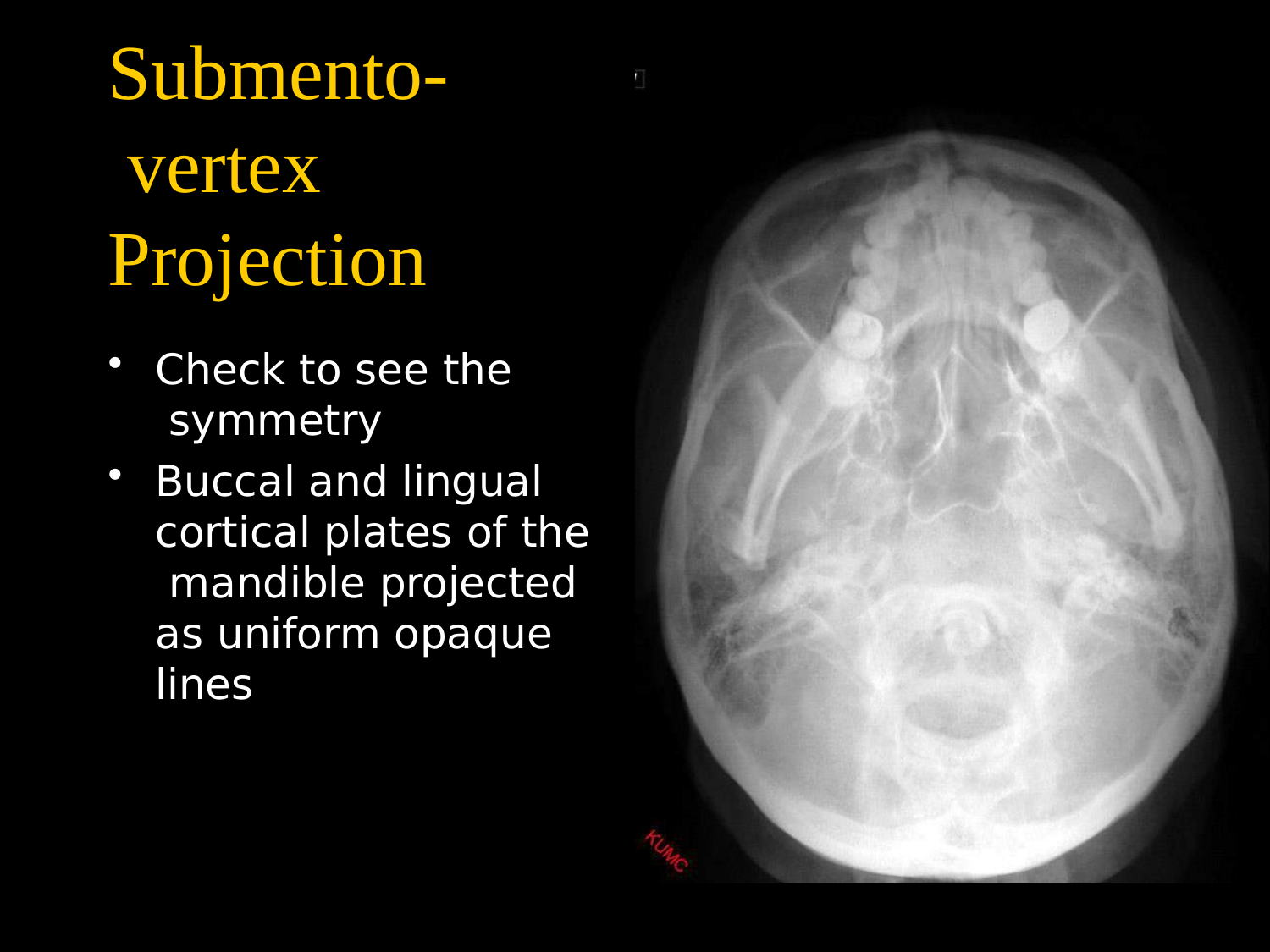

# Submento-  vertex  Projection

Check to see the  symmetry
Buccal and lingual  cortical plates of the  mandible projected  as uniform opaque  lines